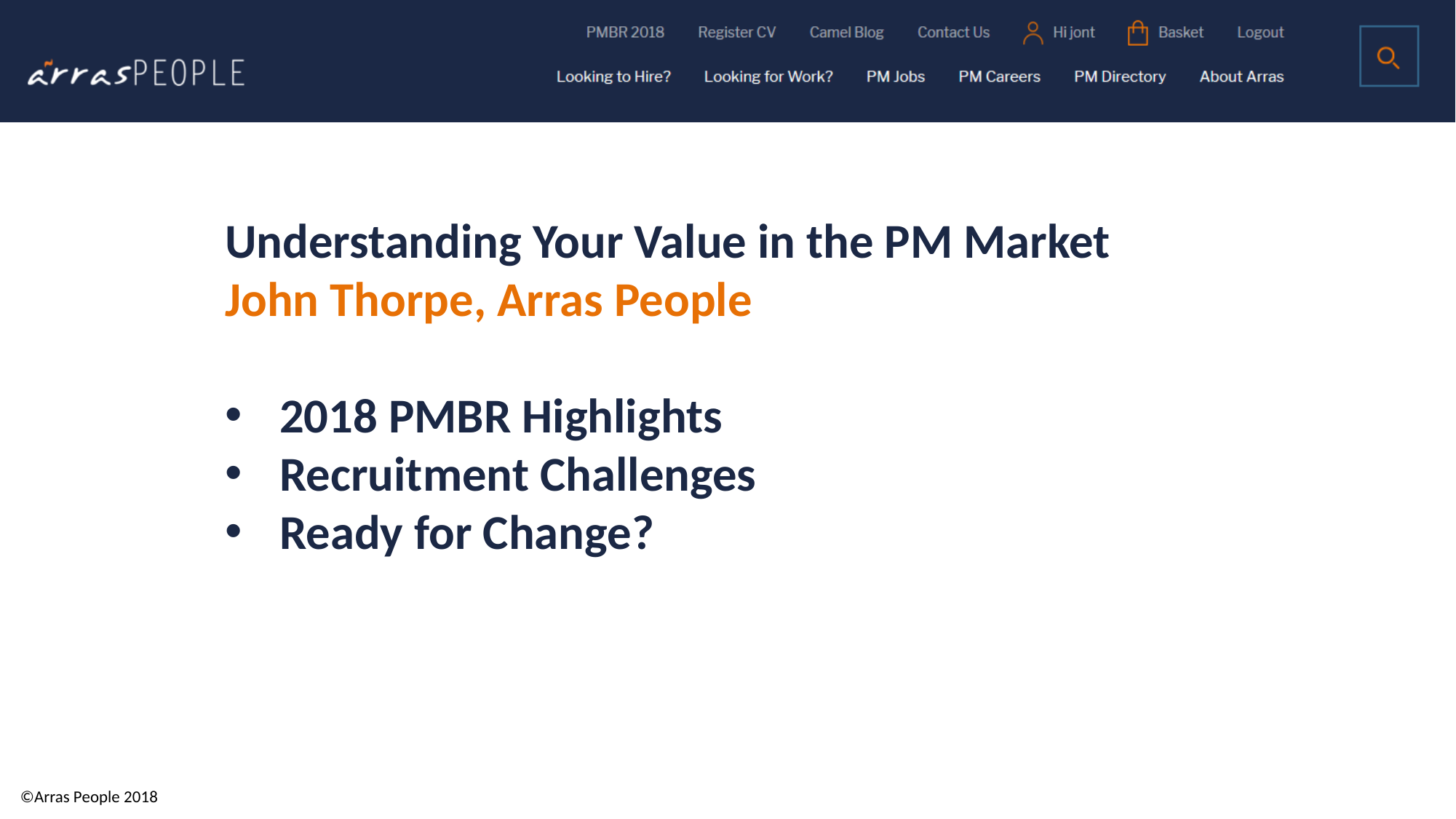

Understanding Your Value in the PM Market
John Thorpe, Arras People

2018 PMBR Highlights
Recruitment Challenges
Ready for Change?